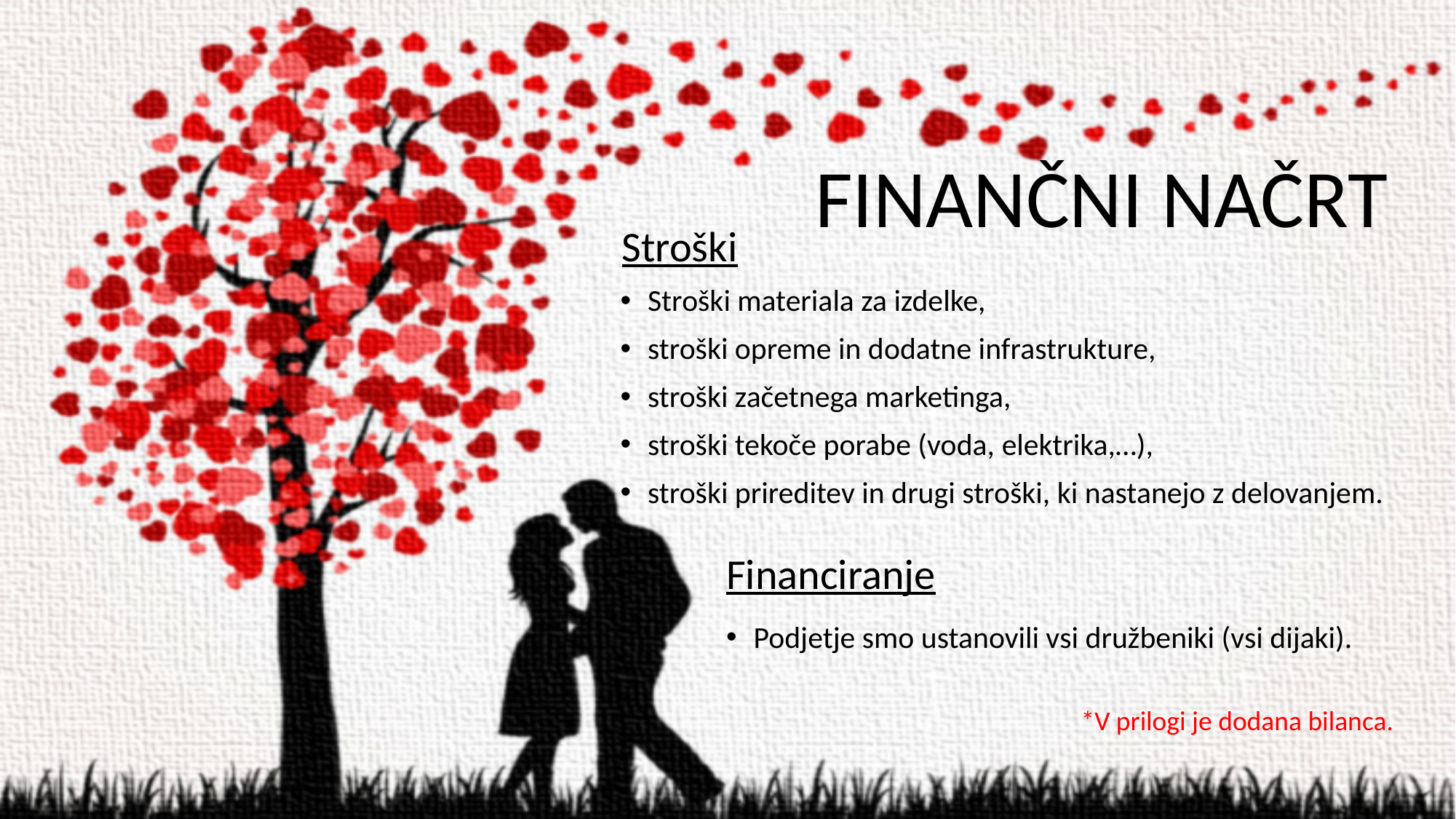

# FINANČNI NAČRT
Stroški
Stroški materiala za izdelke,
stroški opreme in dodatne infrastrukture,
stroški začetnega marketinga,
stroški tekoče porabe (voda, elektrika,…),
stroški prireditev in drugi stroški, ki nastanejo z delovanjem.

Financiranje
Podjetje smo ustanovili vsi družbeniki (vsi dijaki).
*V prilogi je dodana bilanca.